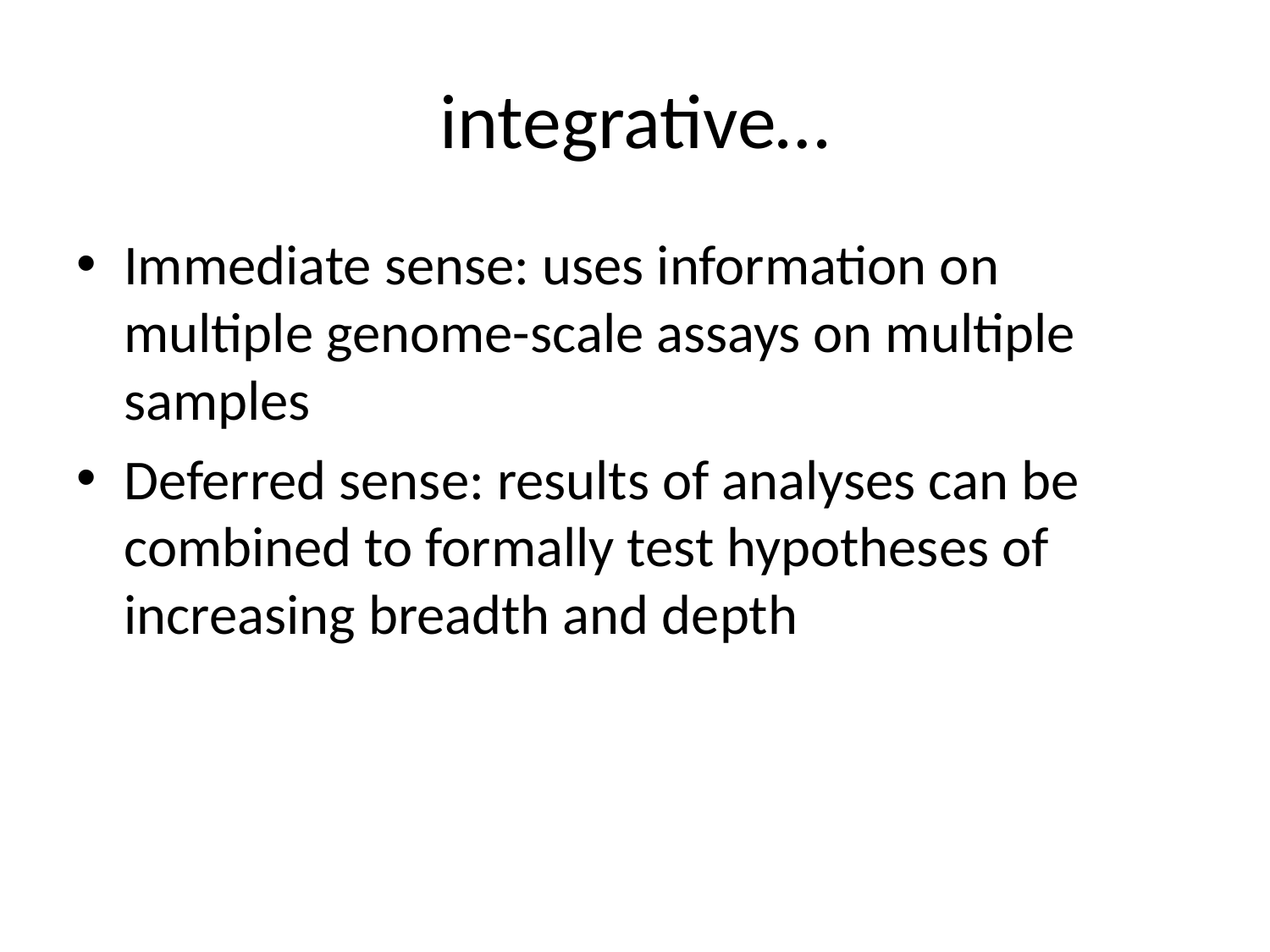

# integrative…
Immediate sense: uses information on multiple genome-scale assays on multiple samples
Deferred sense: results of analyses can be combined to formally test hypotheses of increasing breadth and depth